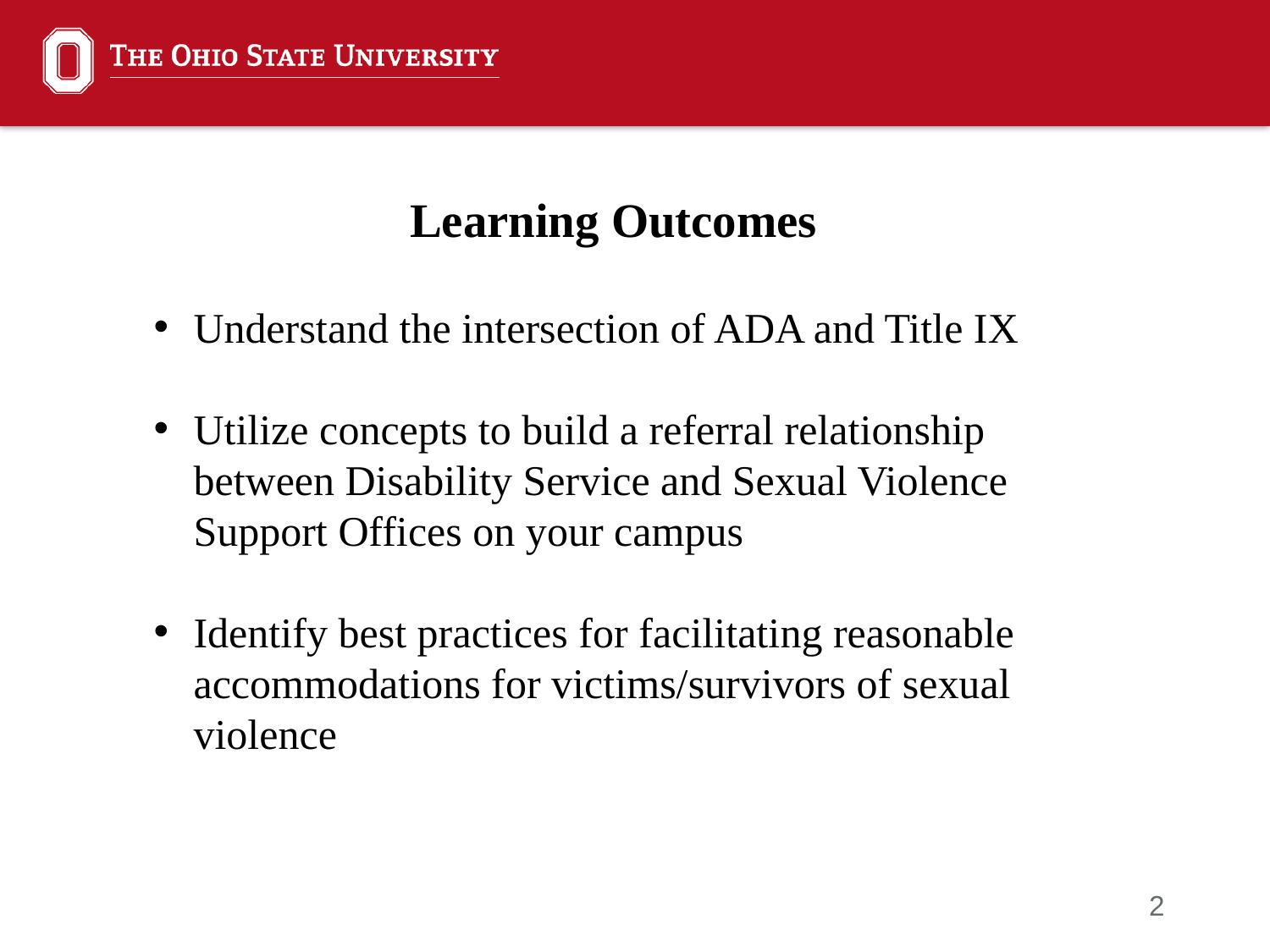

# Learning Outcomes
Understand the intersection of ADA and Title IX

Utilize concepts to build a referral relationship between Disability Service and Sexual Violence Support Offices on your campus

Identify best practices for facilitating reasonable accommodations for victims/survivors of sexual violence